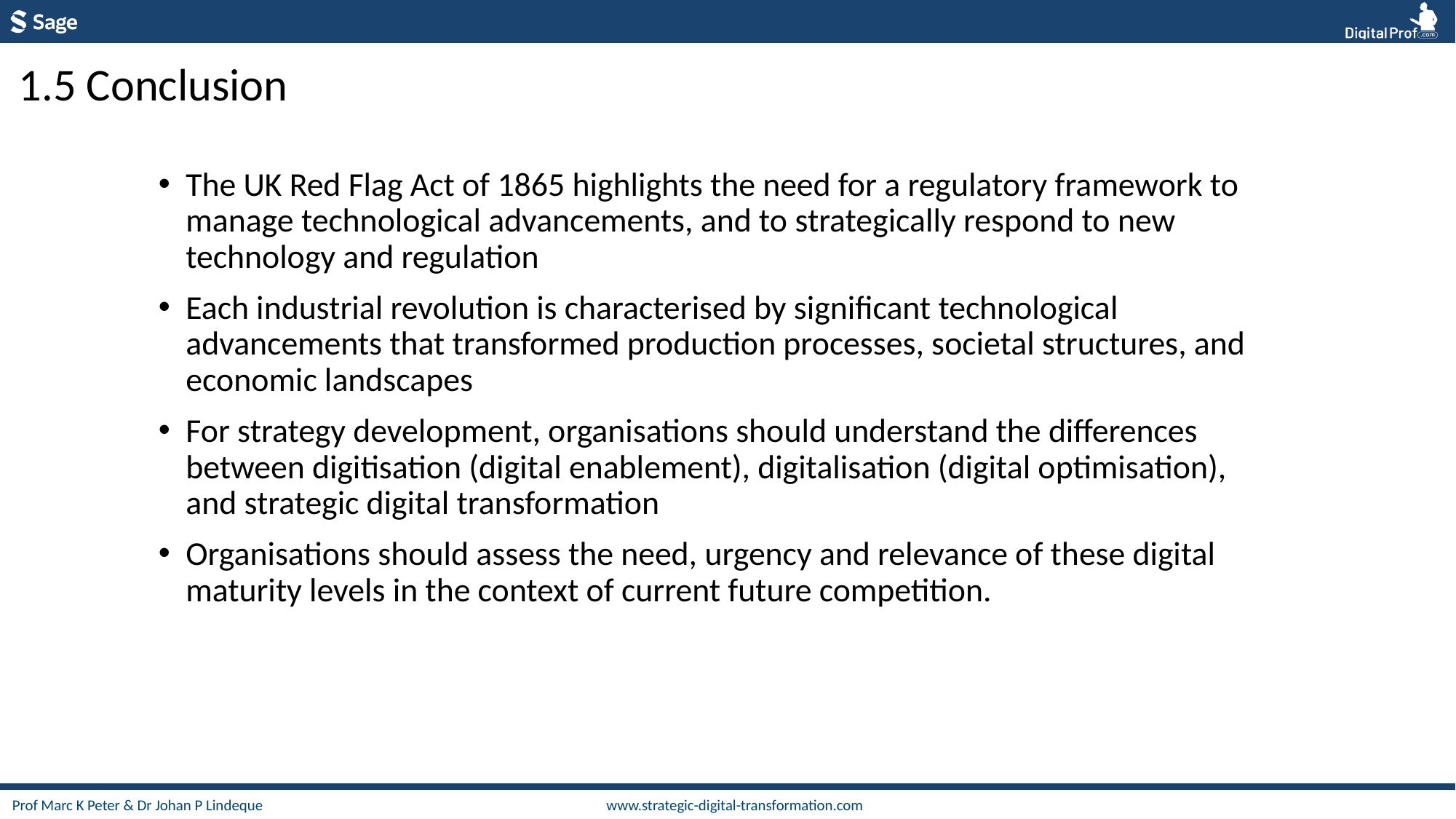

1.5 Conclusion
The UK Red Flag Act of 1865 highlights the need for a regulatory framework to manage technological advancements, and to strategically respond to new technology and regulation
Each industrial revolution is characterised by significant technological advancements that transformed production processes, societal structures, and economic landscapes
For strategy development, organisations should understand the differences between digitisation (digital enablement), digitalisation (digital optimisation), and strategic digital transformation
Organisations should assess the need, urgency and relevance of these digital maturity levels in the context of current future competition.